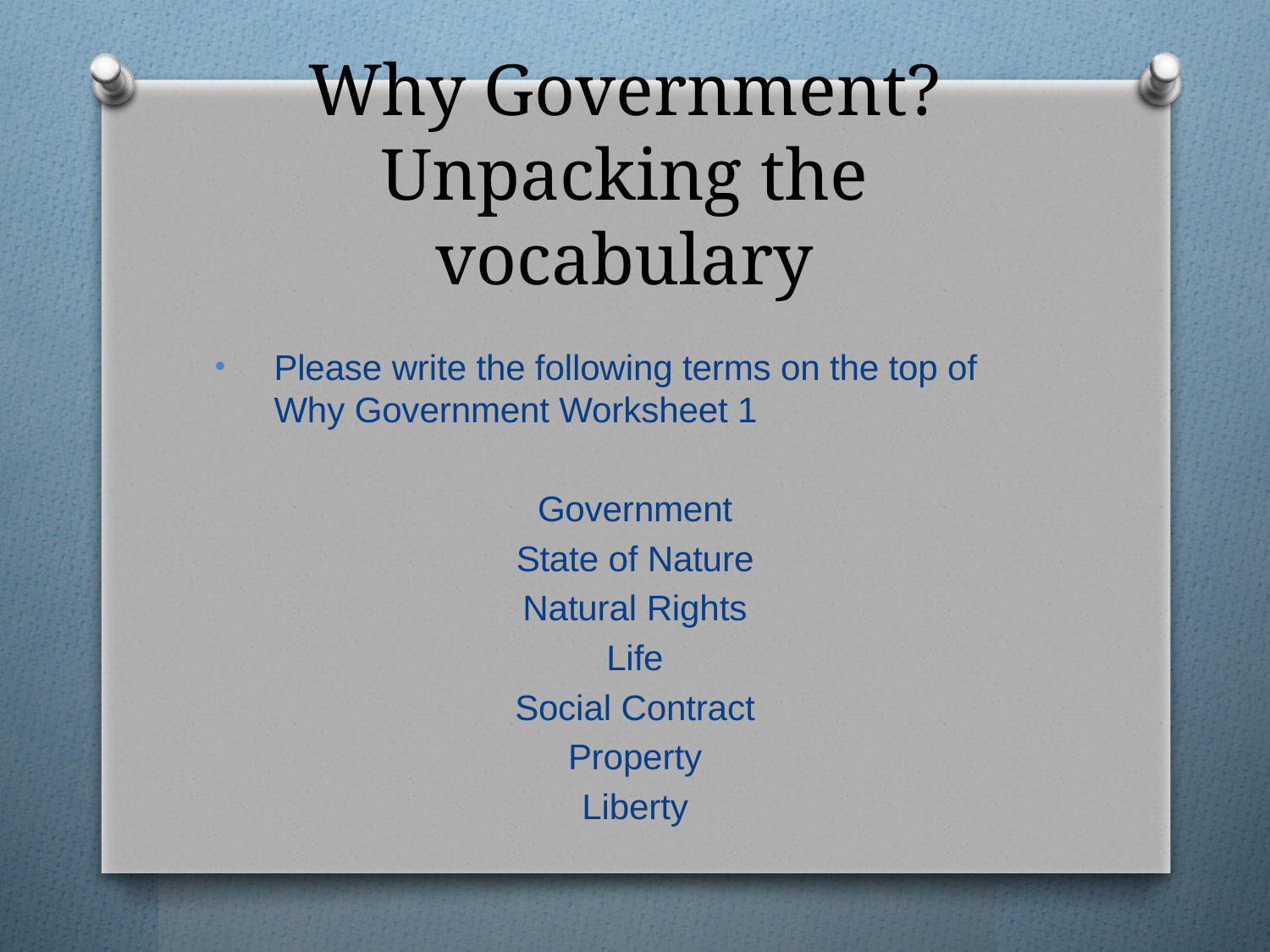

# Why Government? Unpacking the vocabulary
Please write the following terms on the top of Why Government Worksheet 1

Government
State of Nature
Natural Rights
Life
Social Contract
Property
Liberty